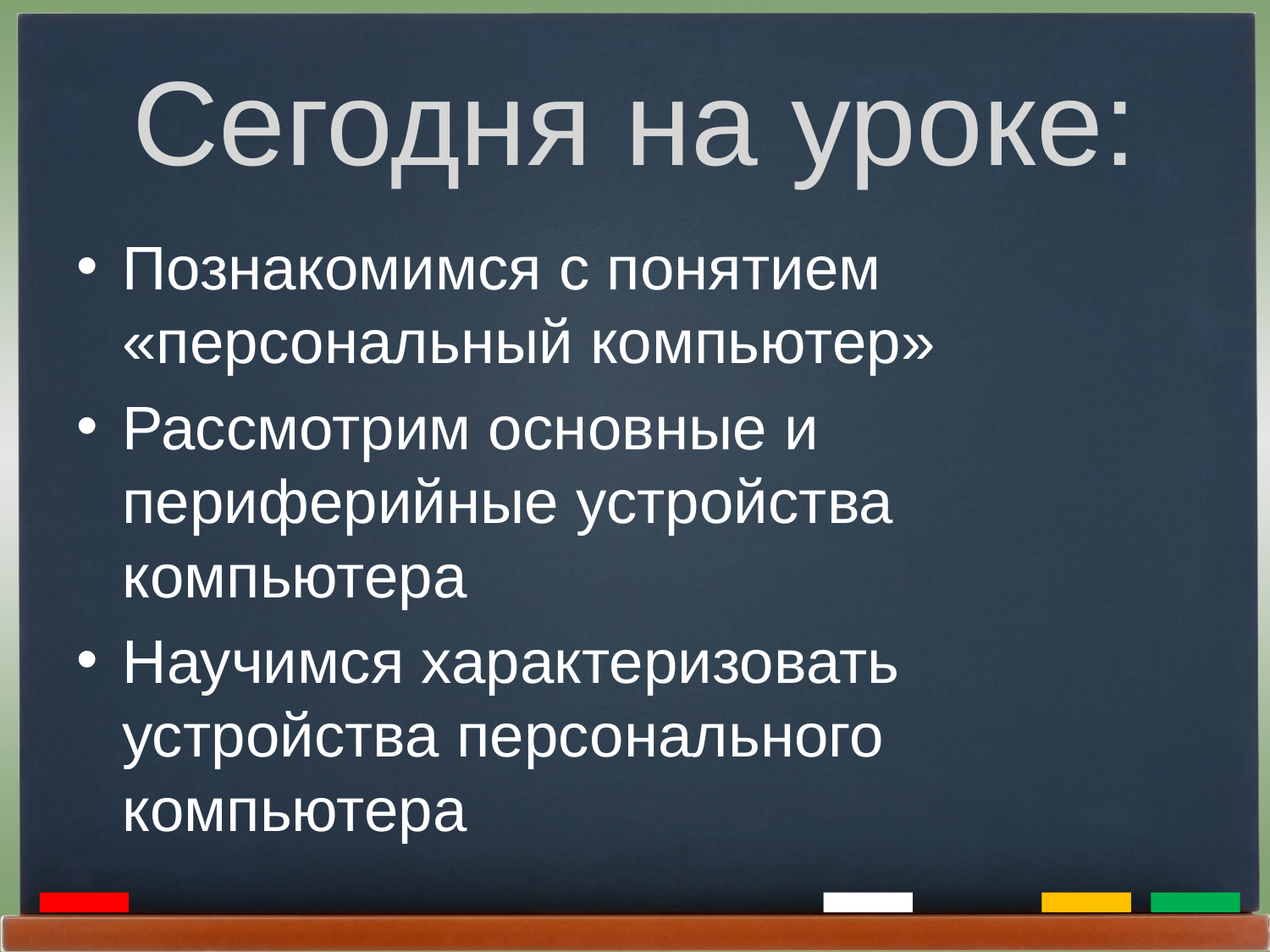

# Сегодня на уроке:
Познакомимся с понятием «персональный компьютер»
Рассмотрим основные и периферийные устройства компьютера
Научимся характеризовать устройства персонального компьютера